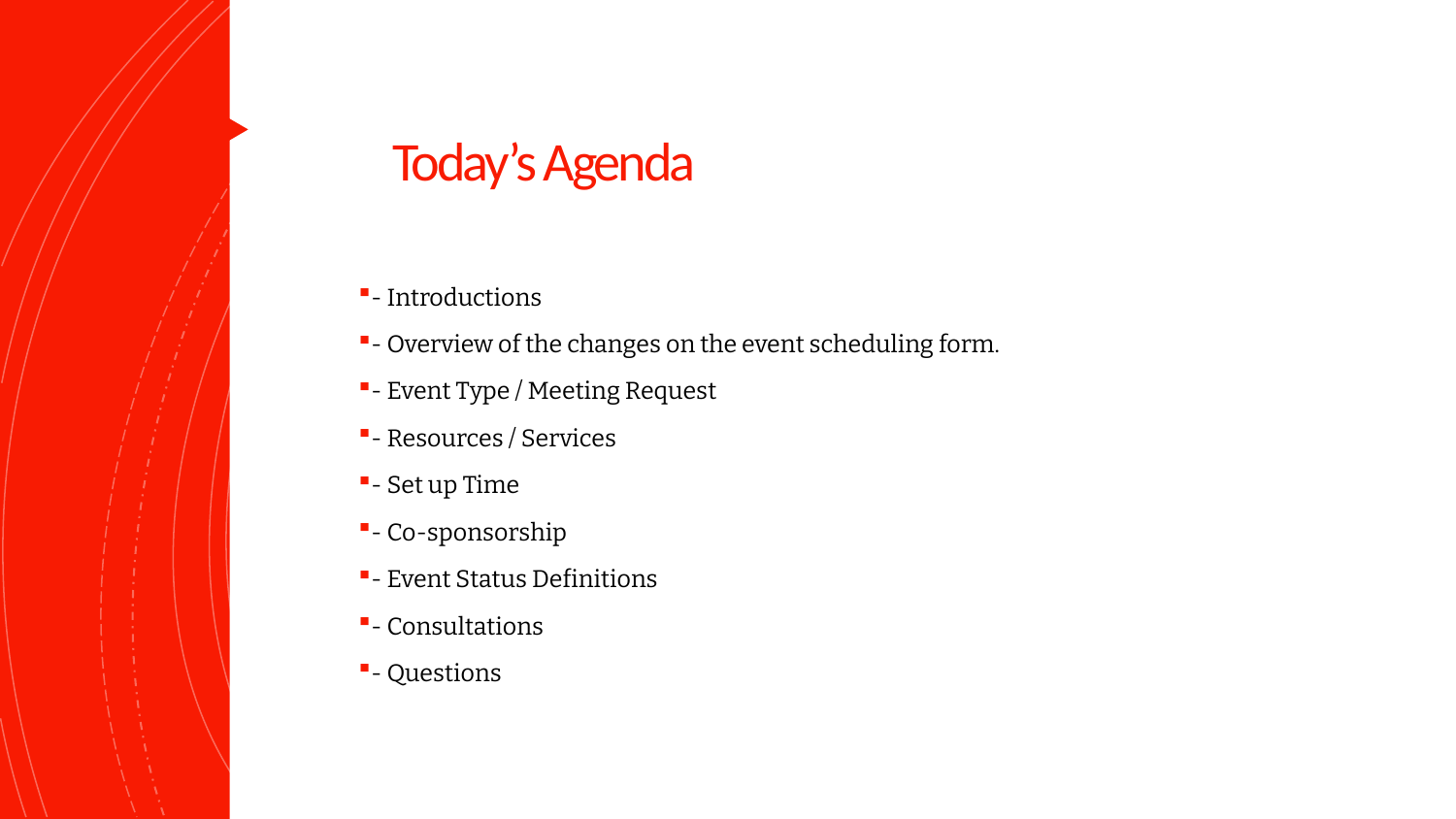

# Today’s Agenda

- Introductions
- Overview of the changes on the event scheduling form.
- Event Type / Meeting Request
- Resources / Services
- Set up Time
- Co-sponsorship
- Event Status Definitions
- Consultations
- Questions